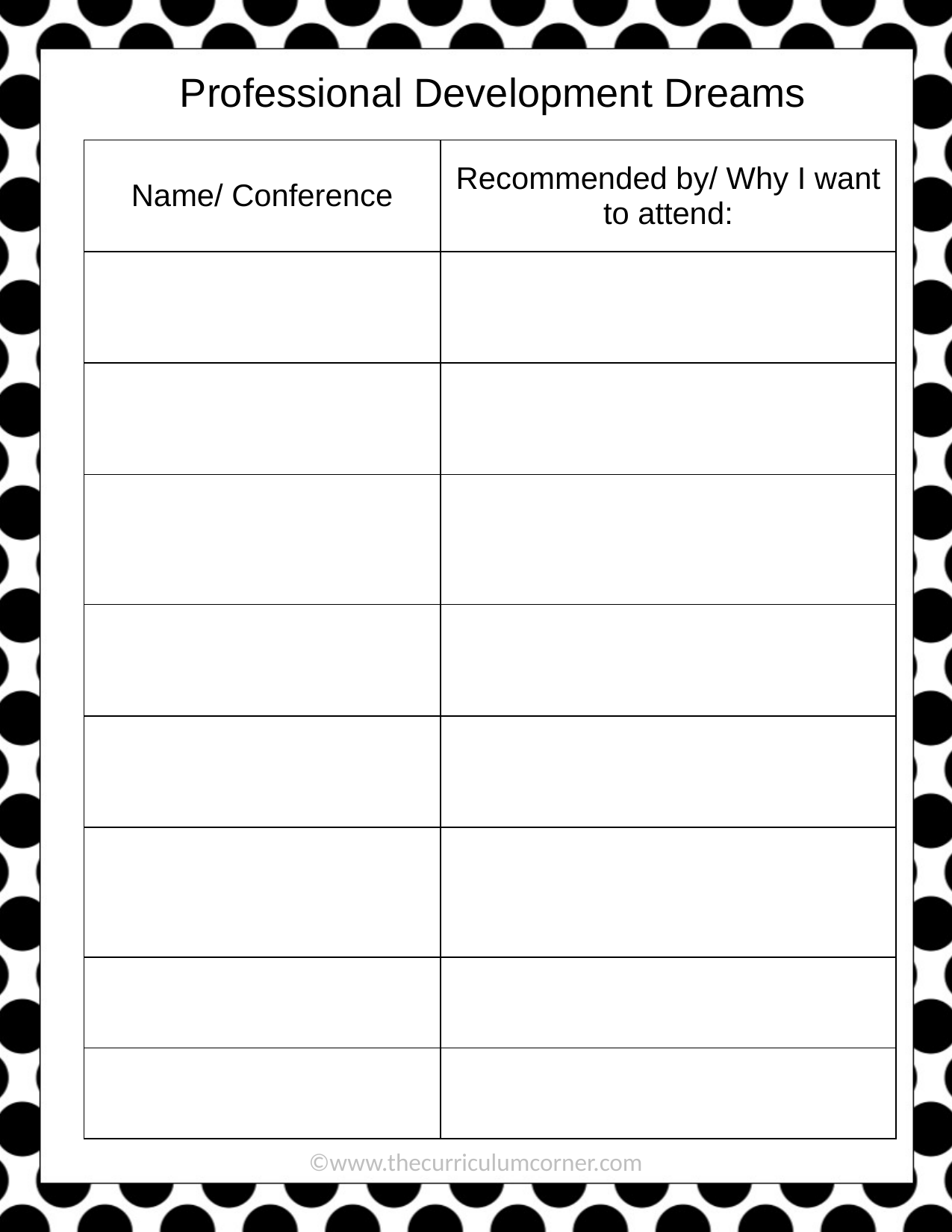

Professional Development Dreams
| Name/ Conference | Recommended by/ Why I want to attend: |
| --- | --- |
|  |  |
|  |  |
|  |  |
|  |  |
|  |  |
|  |  |
|  |  |
|  |  |
©www.thecurriculumcorner.com